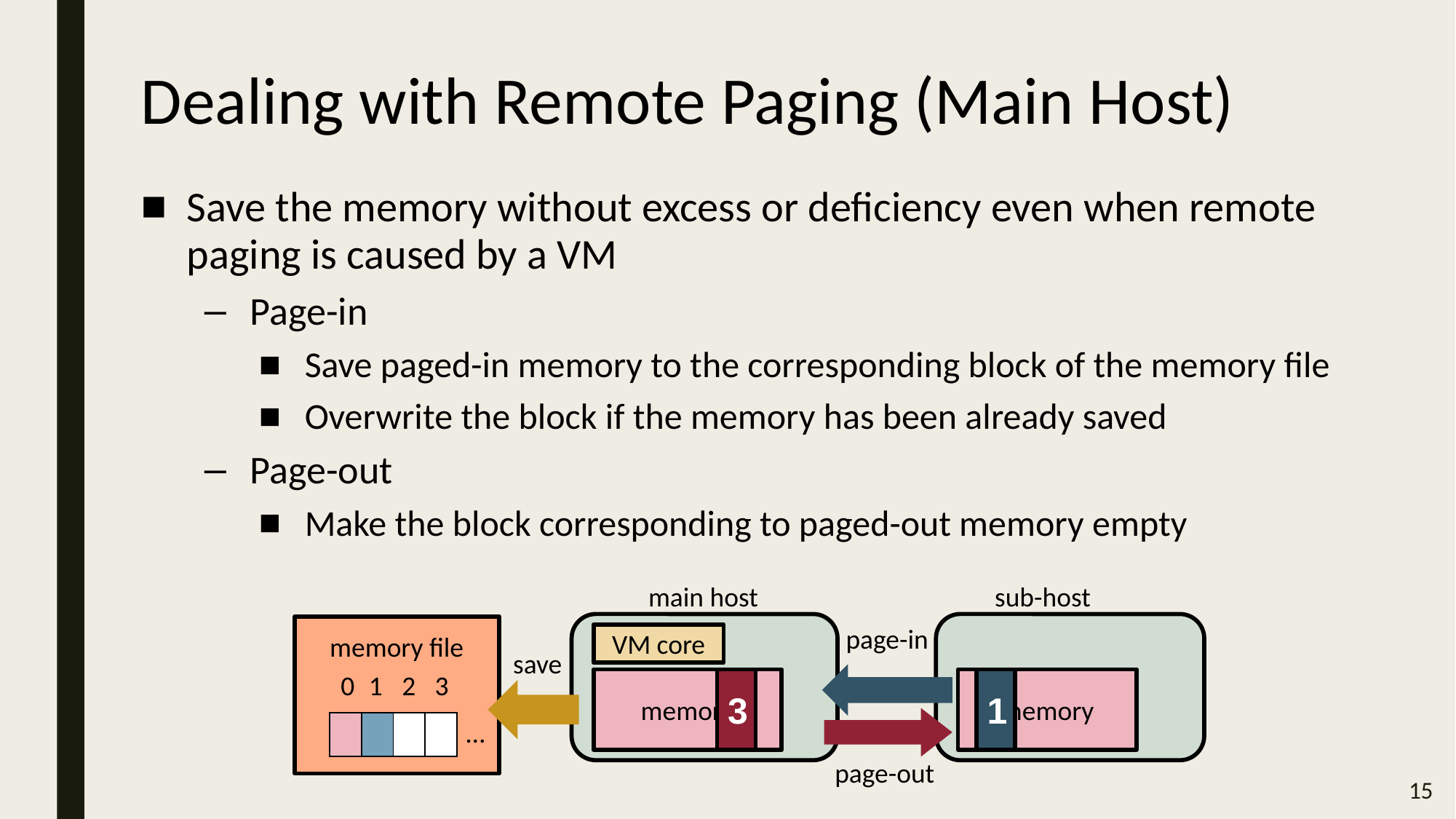

# Dealing with Remote Paging (Main Host)
Save the memory without excess or deficiency even when remote paging is caused by a VM
Page-in
Save paged-in memory to the corresponding block of the memory file
Overwrite the block if the memory has been already saved
Page-out
Make the block corresponding to paged-out memory empty
main host
sub-host

page-in

VM core
memory file
save

memory
1
3
| 0 | 1 | 2 | 3 |
| --- | --- | --- | --- |
memory

…
|  |  |  |  |
| --- | --- | --- | --- |
|  |  |  |  |
| --- | --- | --- | --- |
|  |  |  |  |
| --- | --- | --- | --- |
page-out
15